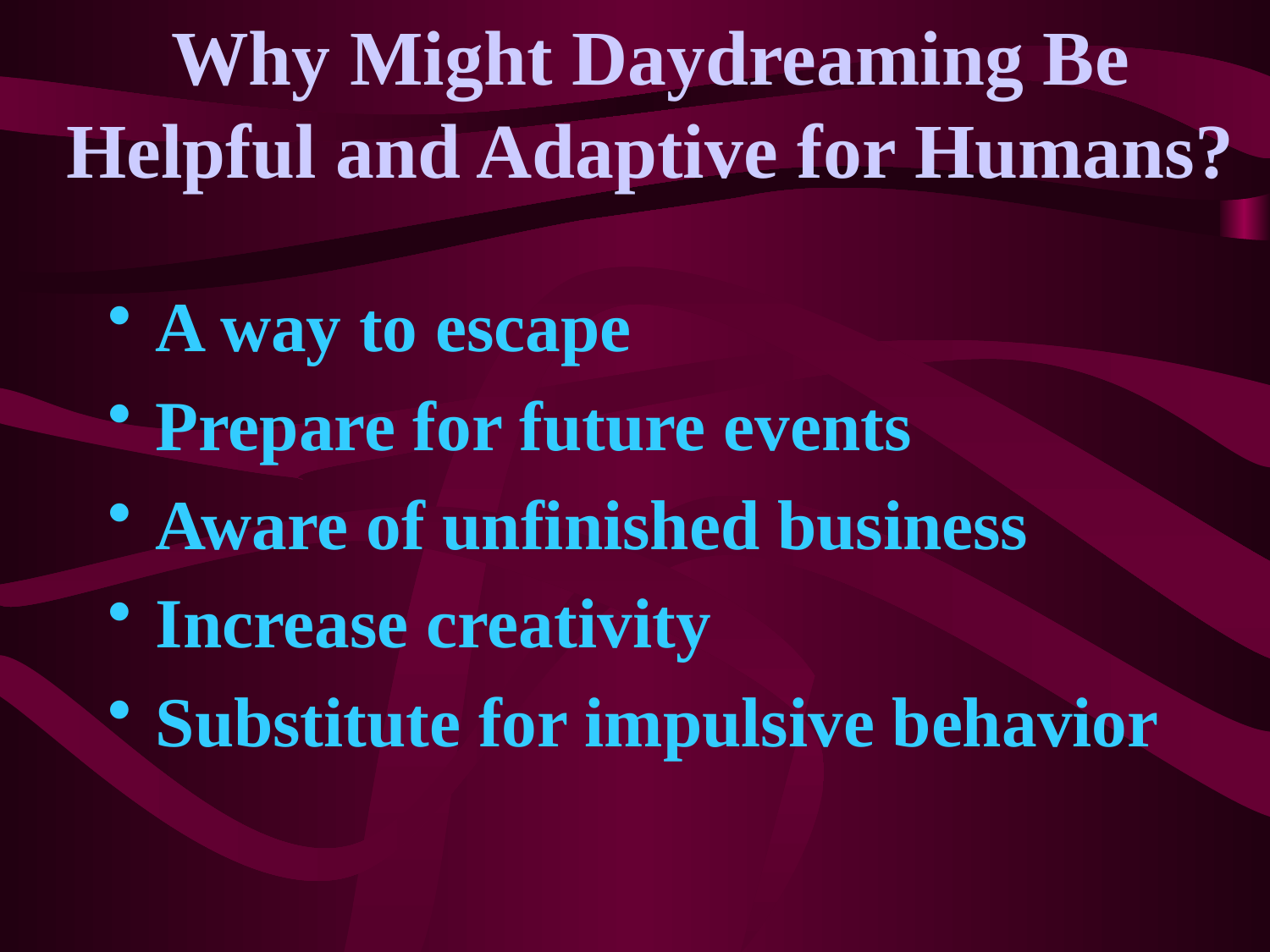

# Why Might Daydreaming Be Helpful and Adaptive for Humans?
A way to escape
Prepare for future events
Aware of unfinished business
Increase creativity
Substitute for impulsive behavior